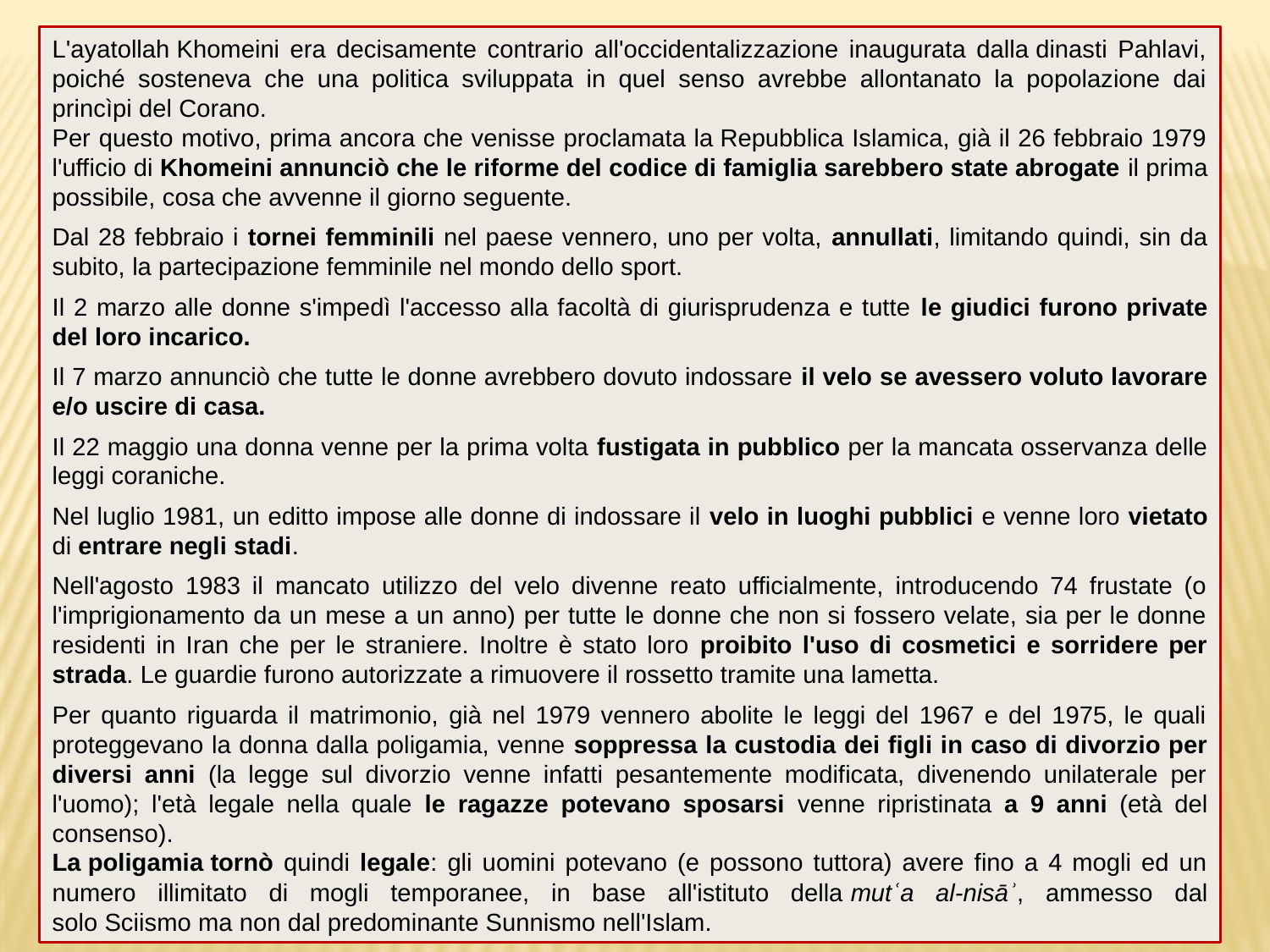

L'ayatollah Khomeini era decisamente contrario all'occidentalizzazione inaugurata dalla dinasti Pahlavi, poiché sosteneva che una politica sviluppata in quel senso avrebbe allontanato la popolazione dai princìpi del Corano.
Per questo motivo, prima ancora che venisse proclamata la Repubblica Islamica, già il 26 febbraio 1979 l'ufficio di Khomeini annunciò che le riforme del codice di famiglia sarebbero state abrogate il prima possibile, cosa che avvenne il giorno seguente.
Dal 28 febbraio i tornei femminili nel paese vennero, uno per volta, annullati, limitando quindi, sin da subito, la partecipazione femminile nel mondo dello sport.
Il 2 marzo alle donne s'impedì l'accesso alla facoltà di giurisprudenza e tutte le giudici furono private del loro incarico.
Il 7 marzo annunciò che tutte le donne avrebbero dovuto indossare il velo se avessero voluto lavorare e/o uscire di casa.
Il 22 maggio una donna venne per la prima volta fustigata in pubblico per la mancata osservanza delle leggi coraniche.
Nel luglio 1981, un editto impose alle donne di indossare il velo in luoghi pubblici e venne loro vietato di entrare negli stadi.
Nell'agosto 1983 il mancato utilizzo del velo divenne reato ufficialmente, introducendo 74 frustate (o l'imprigionamento da un mese a un anno) per tutte le donne che non si fossero velate, sia per le donne residenti in Iran che per le straniere. Inoltre è stato loro proibito l'uso di cosmetici e sorridere per strada. Le guardie furono autorizzate a rimuovere il rossetto tramite una lametta.
Per quanto riguarda il matrimonio, già nel 1979 vennero abolite le leggi del 1967 e del 1975, le quali proteggevano la donna dalla poligamia, venne soppressa la custodia dei figli in caso di divorzio per diversi anni (la legge sul divorzio venne infatti pesantemente modificata, divenendo unilaterale per l'uomo); l'età legale nella quale le ragazze potevano sposarsi venne ripristinata a 9 anni (età del consenso).
La poligamia tornò quindi legale: gli uomini potevano (e possono tuttora) avere fino a 4 mogli ed un numero illimitato di mogli temporanee, in base all'istituto della mutʿa al-nisāʾ, ammesso dal solo Sciismo ma non dal predominante Sunnismo nell'Islam.